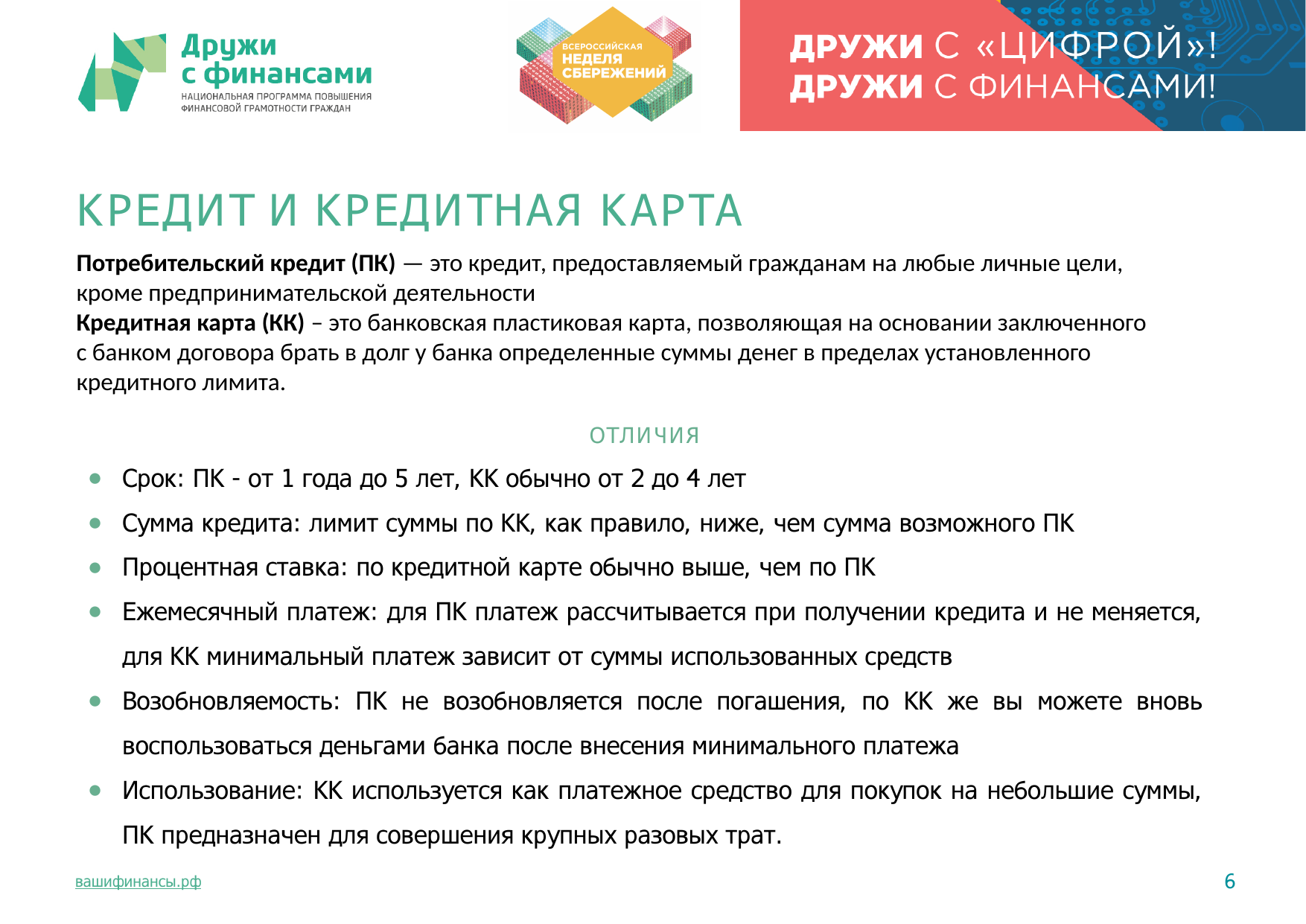

КРЕДИТ И КРЕДИТНАЯ КАРТА
Потребительский кредит (ПК) — это кредит, предоставляемый гражданам на любые личные цели, кроме предпринимательской деятельности
Кредитная карта (КК) – это банковская пластиковая карта, позволяющая на основании заключенного с банком договора брать в долг у банка определенные суммы денег в пределах установленного кредитного лимита.
ОТЛИЧИЯ
Срок: ПК - от 1 года до 5 лет, КК обычно от 2 до 4 лет
Сумма кредита: лимит суммы по КК, как правило, ниже, чем сумма возможного ПК
Процентная ставка: по кредитной карте обычно выше, чем по ПК
Ежемесячный платеж: для ПК платеж рассчитывается при получении кредита и не меняется, для КК минимальный платеж зависит от суммы использованных средств
Возобновляемость: ПК не возобновляется после погашения, по КК же вы можете вновь воспользоваться деньгами банка после внесения минимального платежа
Использование: КК используется как платежное средство для покупок на небольшие суммы, ПК предназначен для совершения крупных разовых трат.
6